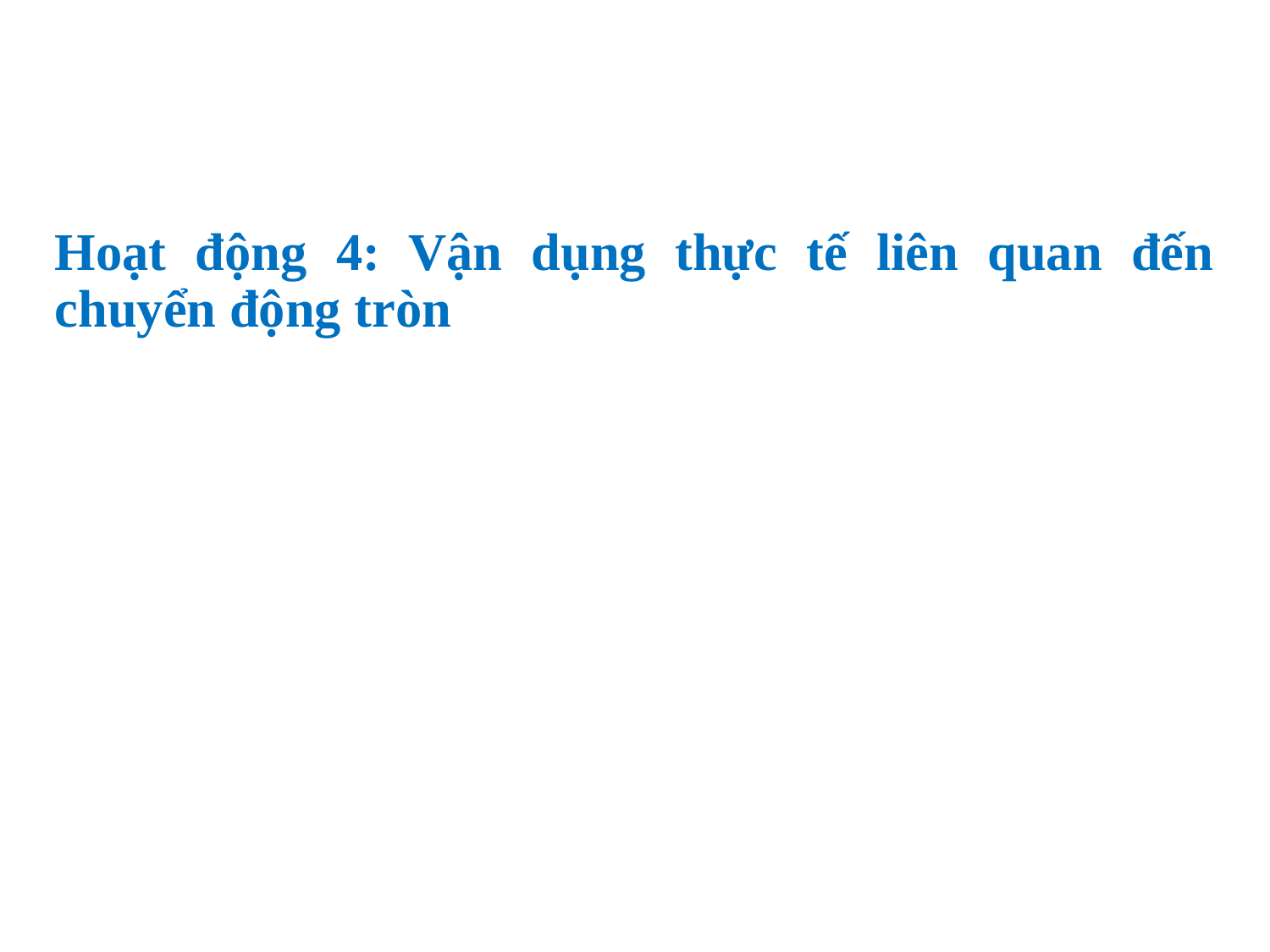

Hoạt động 4: Vận dụng thực tế liên quan đến chuyển động tròn